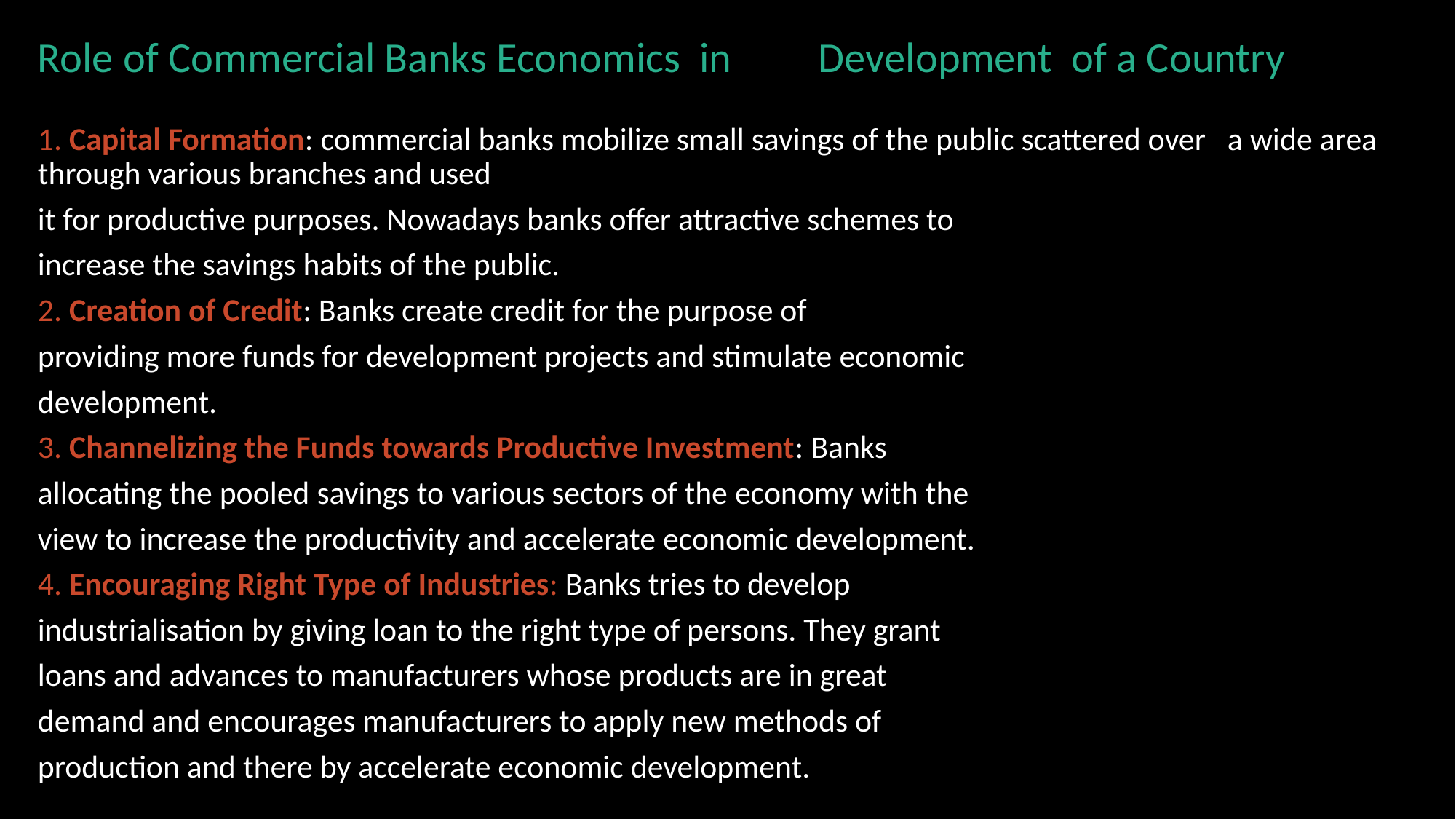

# Role of Commercial Banks Economics  in         Development  of a Country
1. Capital Formation: commercial banks mobilize small savings of the public scattered over   a wide area through various branches and used
it for productive purposes. Nowadays banks offer attractive schemes to
increase the savings habits of the public.
2. Creation of Credit: Banks create credit for the purpose of
providing more funds for development projects and stimulate economic
development.
3. Channelizing the Funds towards Productive Investment: Banks
allocating the pooled savings to various sectors of the economy with the
view to increase the productivity and accelerate economic development.
4. Encouraging Right Type of Industries: Banks tries to develop
industrialisation by giving loan to the right type of persons. They grant
loans and advances to manufacturers whose products are in great
demand and encourages manufacturers to apply new methods of
production and there by accelerate economic development.